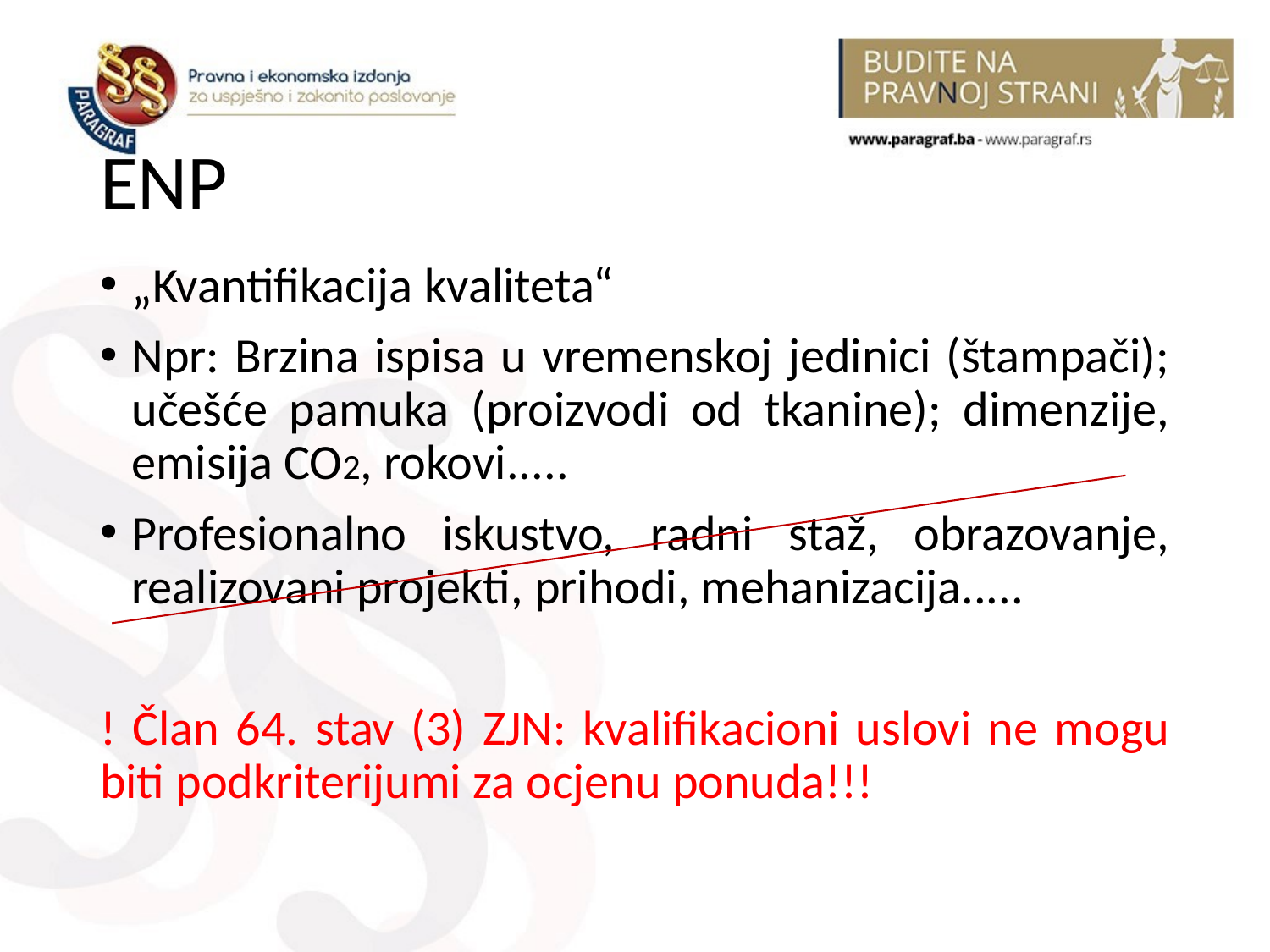

# ENP
„Kvantifikacija kvaliteta“
Npr: Brzina ispisa u vremenskoj jedinici (štampači); učešće pamuka (proizvodi od tkanine); dimenzije, emisija CO2, rokovi.....
Profesionalno iskustvo, radni staž, obrazovanje, realizovani projekti, prihodi, mehanizacija.....

! Član 64. stav (3) ZJN: kvalifikacioni uslovi ne mogu biti podkriterijumi za ocjenu ponuda!!!